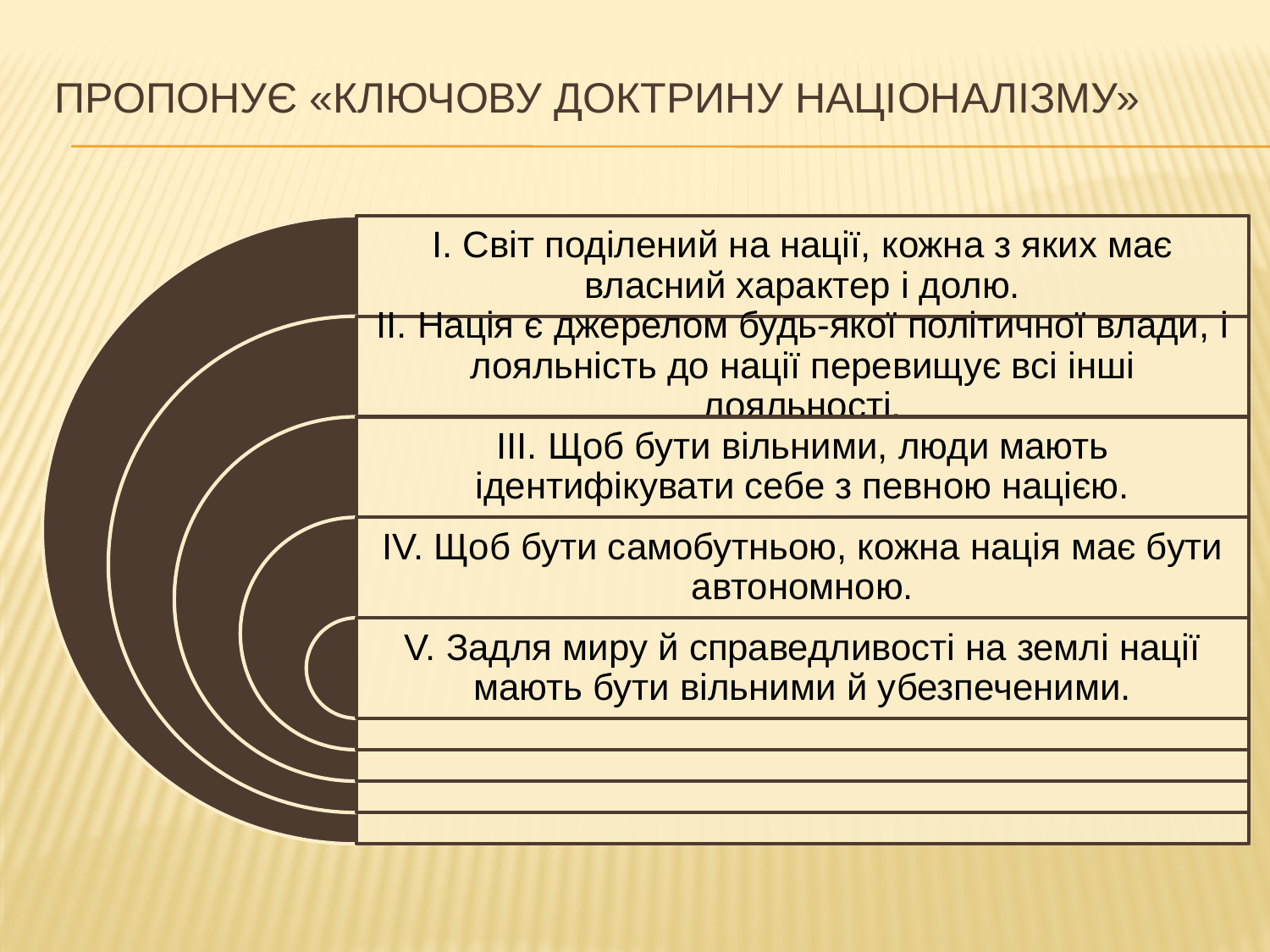

# пропонує «ключову доктрину націоналізму»
І. Світ поділений на нації, кожна з яких має власний характер і долю.
ІІ. Нація є джерелом будь-якої політичної влади, і лояльність до нації перевищує всі інші лояльності.
ІІІ. Щоб бути вільними, люди мають ідентифікувати себе з певною нацією.
IV. Щоб бути самобутньою, кожна нація має бути автономною.
V. Задля миру й справедливості на землі нації мають бути вільними й убезпеченими.